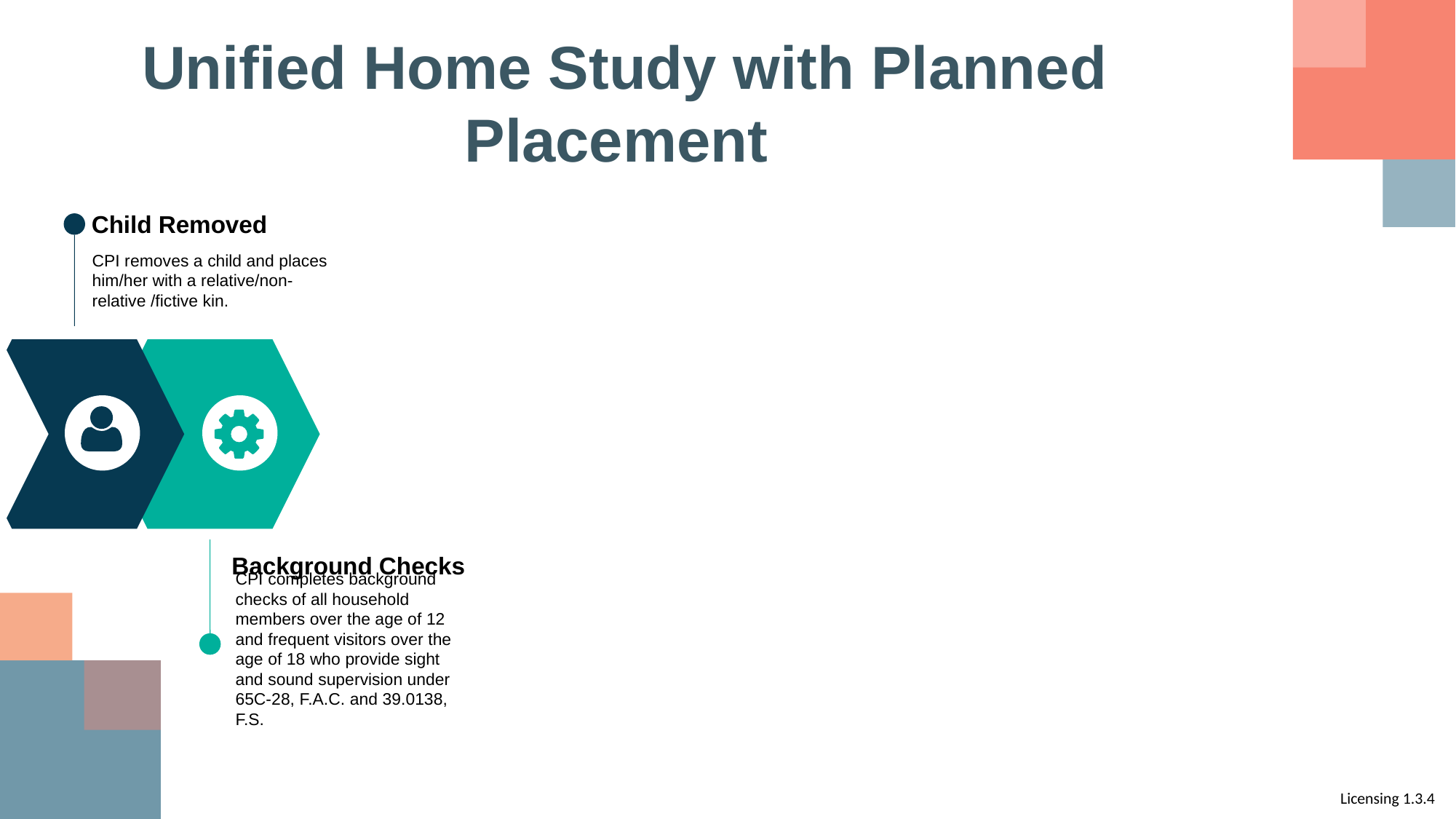

Unified Home Study with Planned Placement
Child Removed

CPI removes a child and places him/her with a relative/non-relative /fictive kin.

Background Checks
CPI completes background checks of all household members over the age of 12 and frequent visitors over the age of 18 who provide sight and sound supervision under 65C-28, F.A.C. and 39.0138, F.S.

Licensing 1.3.4